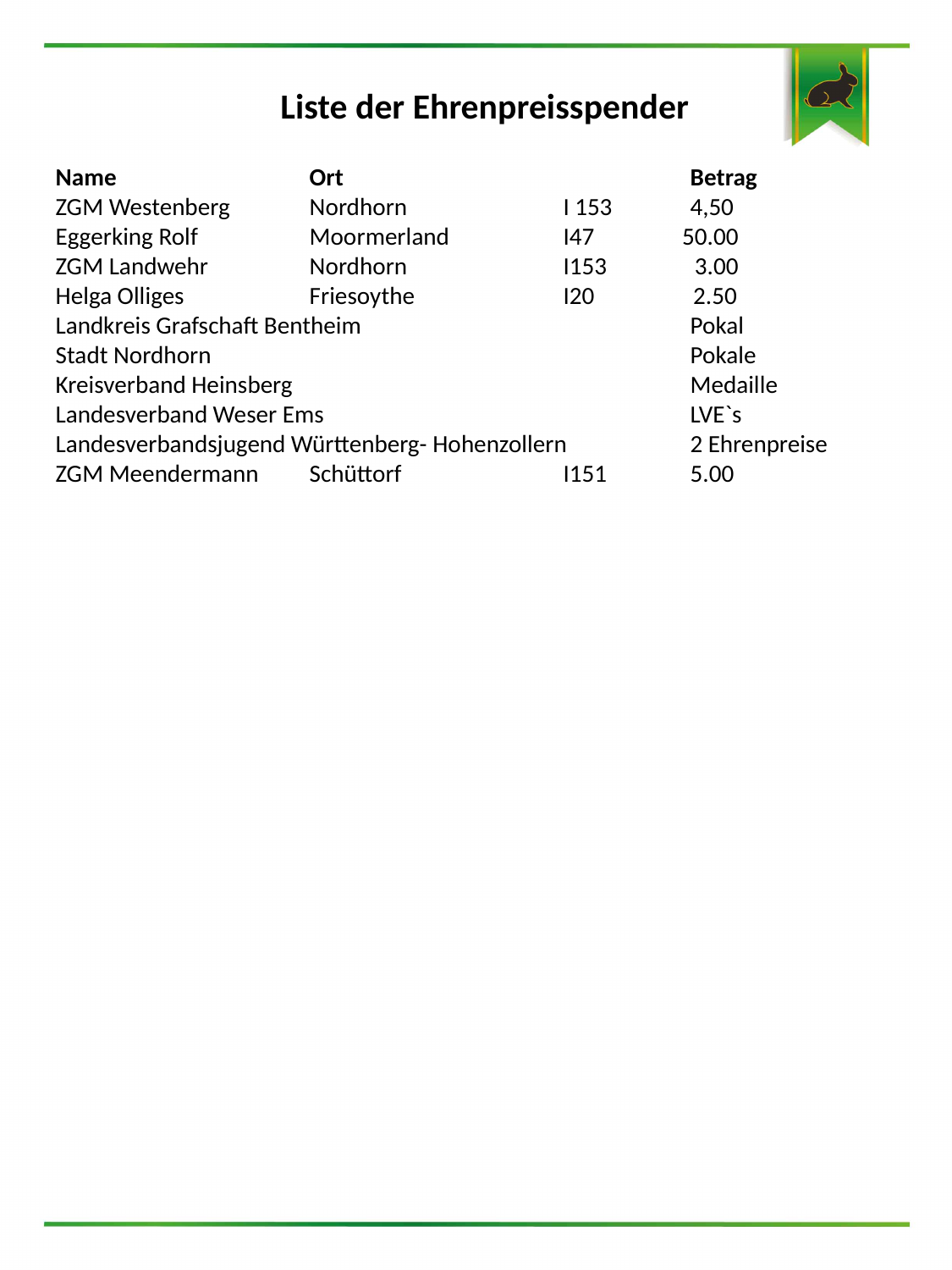

Liste der Ehrenpreisspender
Name		Ort			Betrag
ZGM Westenberg	Nordhorn		I 153	4,50
Eggerking Rolf	Moormerland	I47                50.00
ZGM Landwehr	Nordhorn		I153                3.00
Helga Olliges	Friesoythe		I20                  2.50
Landkreis Grafschaft Bentheim			Pokal
Stadt Nordhorn				Pokale
Kreisverband Heinsberg				Medaille
Landesverband Weser Ems			LVE`s
Landesverbandsjugend Württenberg- Hohenzollern	2 Ehrenpreise
ZGM Meendermann	Schüttorf		I151	5.00